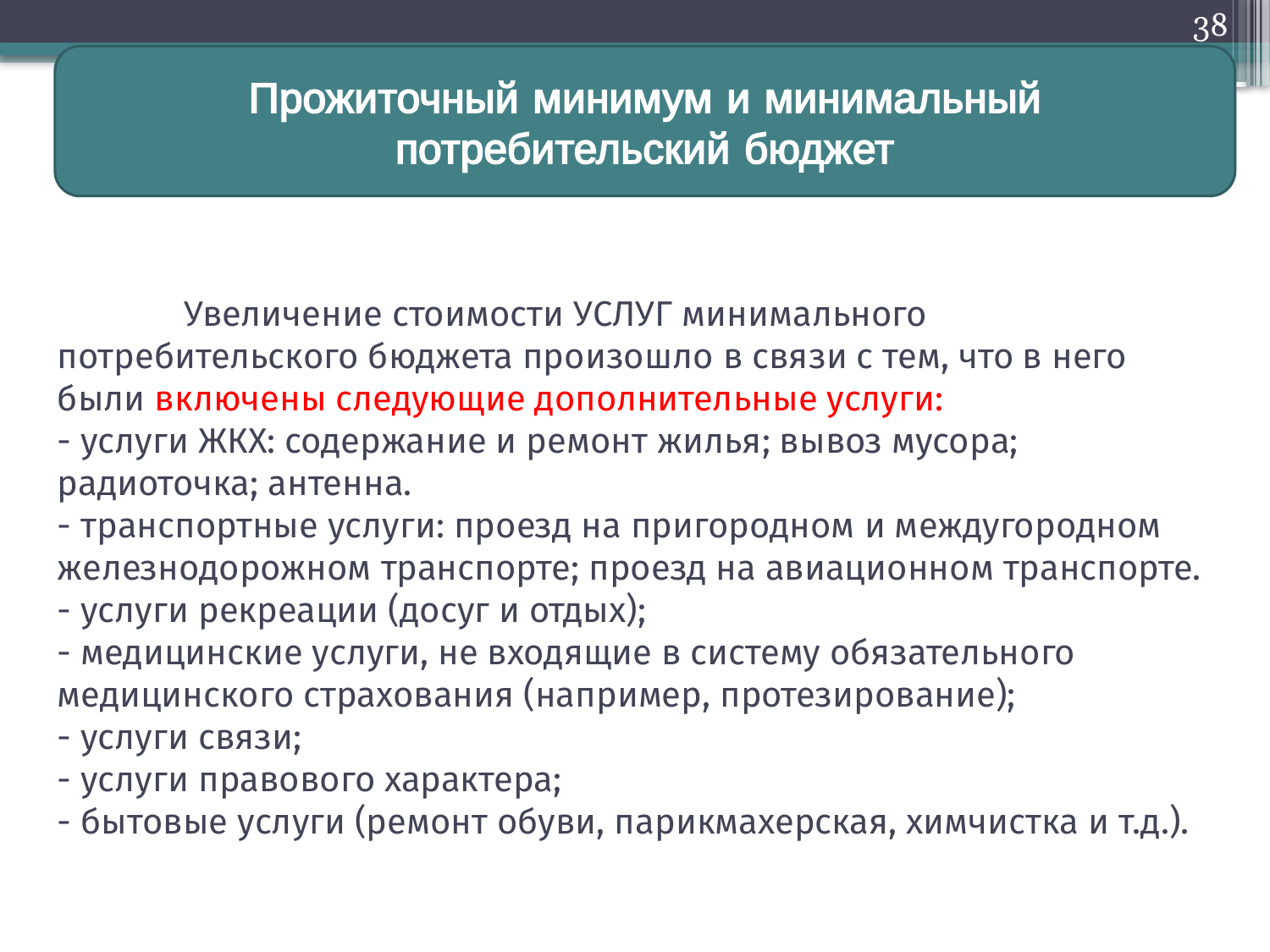

38
Прожиточный минимум и минимальный потребительский бюджет
# Увеличение стоимости УСЛУГ минимального потребительского бюджета произошло в связи с тем, что в него были включены следующие дополнительные услуги: - услуги ЖКХ: содержание и ремонт жилья; вывоз мусора; радиоточка; антенна. - транспортные услуги: проезд на пригородном и междугородном железнодорожном транспорте; проезд на авиационном транспорте. - услуги рекреации (досуг и отдых); - медицинские услуги, не входящие в систему обязательного медицинского страхования (например, протезирование); - услуги связи; - услуги правового характера; - бытовые услуги (ремонт обуви, парикмахерская, химчистка и т.д.).